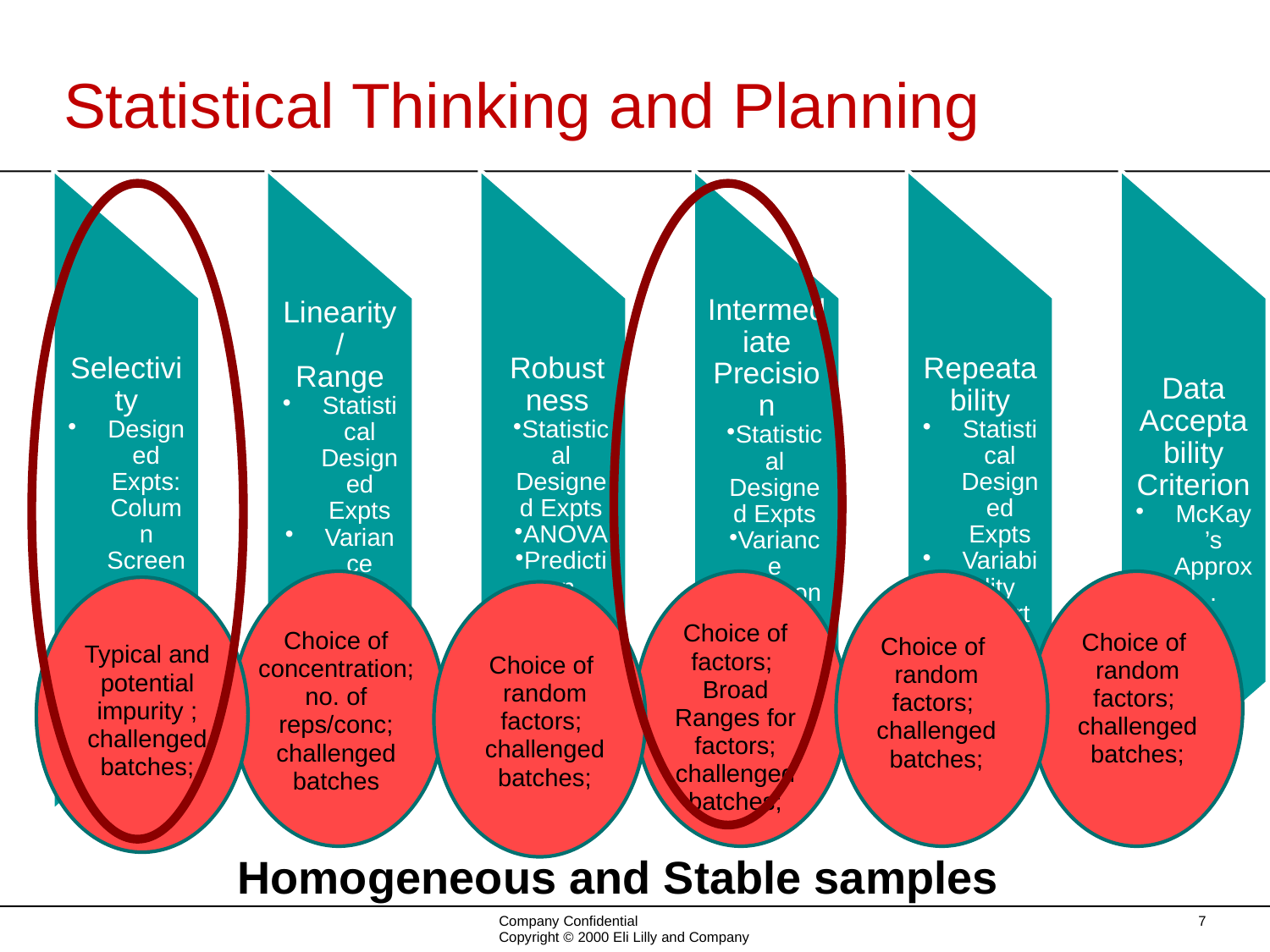

# Statistical Thinking and Planning
Linearity/
Range
Statistical Designed Expts
Variance Components
Intermediate Precision
Statistical Designed Expts
Variance Components
Robustness
Statistical Designed Expts
ANOVA
Repeatability
Statistical Designed Expts
Variability Chart
Data Acceptability Criterion
McKay’s Approx.
Selectivity
Designed Expts: Column Screening
PCA
Prediction Profiles

Choice of concentration; no. of reps/conc; challenged batches

Choice of factors;
Broad Ranges for factors;
challenged batches;

Choice of  random factors;  challenged batches;

Choice of  random factors;  challenged batches;

Typical and potential impurity ;
challenged batches;

Choice of  random factors;  challenged batches;

Homogeneous and Stable samples
Company Confidential
Copyright © 2000 Eli Lilly and Company
 7